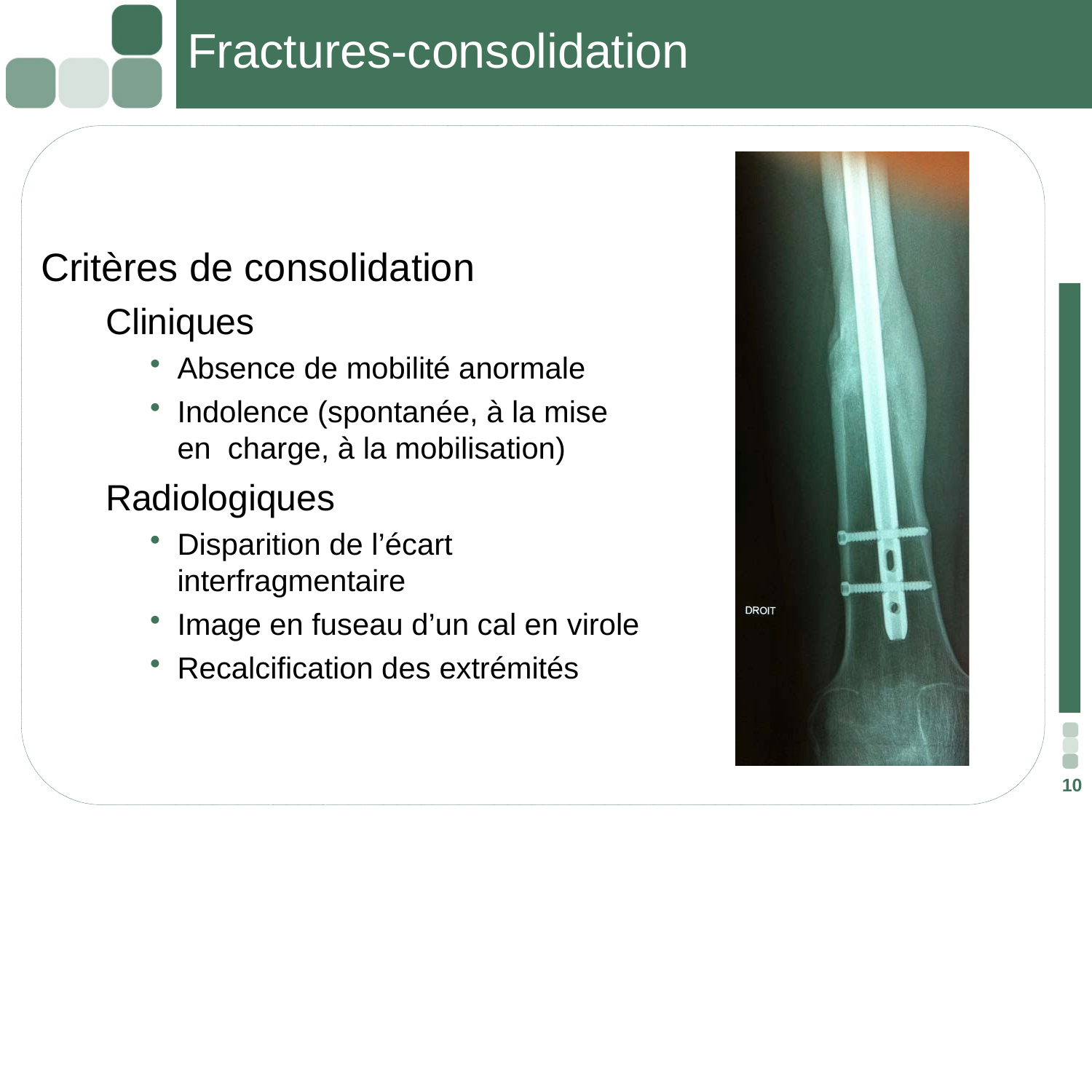

# Fractures-consolidation

Critères de consolidation
 Cliniques
Absence de mobilité anormale
Indolence (spontanée, à la mise en  charge, à la mobilisation)
 Radiologiques
Disparition de l’écart interfragmentaire
Image en fuseau d’un cal en virole
Recalcification des extrémités

10